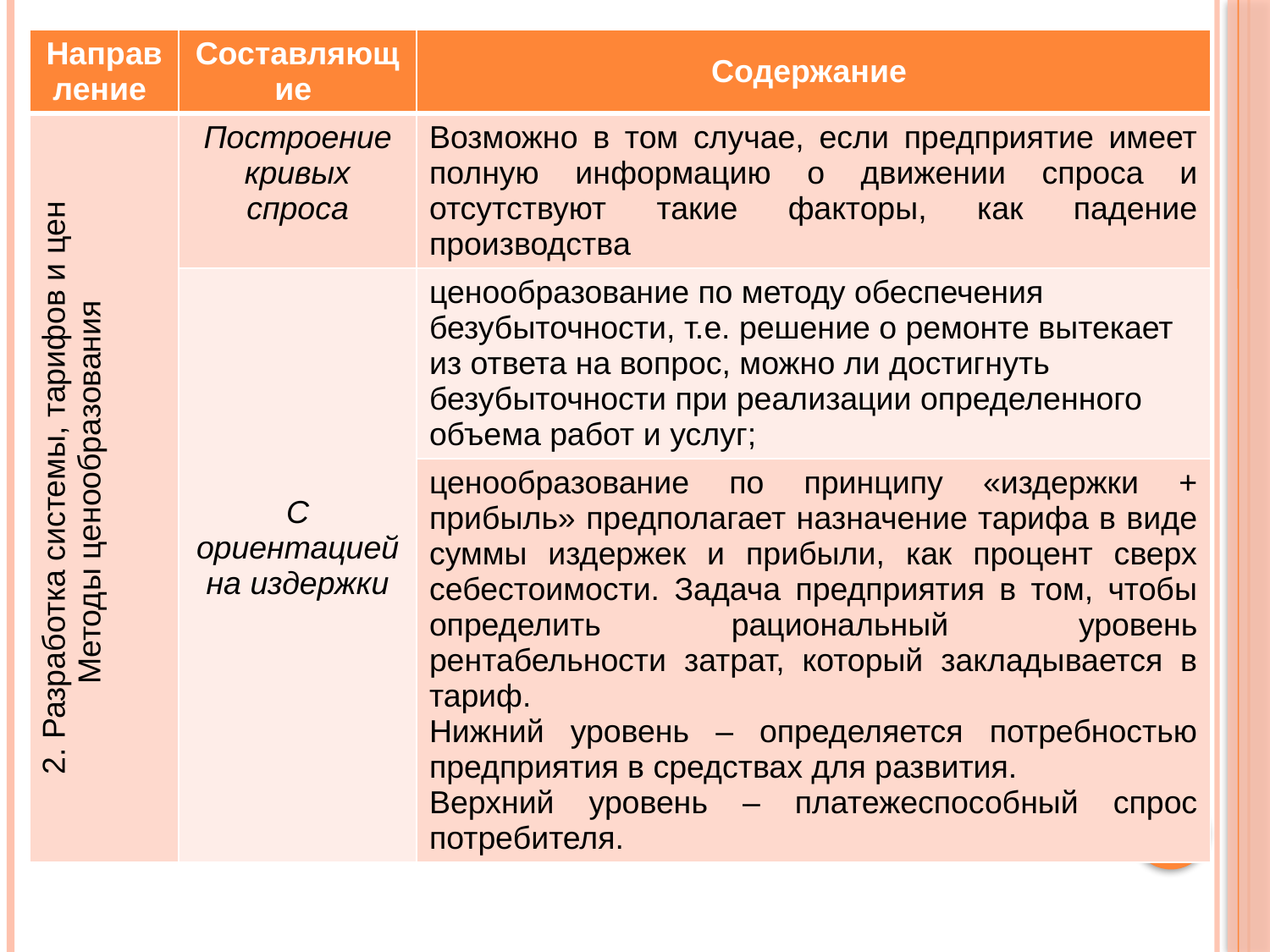

| Направление | Составляющие | Содержание |
| --- | --- | --- |
| 2. Разработка системы, тарифов и цен Методы ценообразования | Построение кривых спроса | Возможно в том случае, если предприятие имеет полную информацию о движении спроса и отсутствуют такие факторы, как падение производства |
|  | С ориентацией на издержки | ценообразование по методу обеспечения безубыточности, т.е. решение о ремонте вытекает из ответа на вопрос, можно ли достигнуть безубыточности при реализации определенного объема работ и услуг; |
|  |  | ценообразование по принципу «издержки + прибыль» предполагает назначение тарифа в виде суммы издержек и прибыли, как процент сверх себестоимости. Задача предприятия в том, чтобы определить рациональный уровень рентабельности затрат, который закладывается в тариф. Нижний уровень – определяется потребностью предприятия в средствах для развития. Верхний уровень – платежеспособный спрос потребителя. |